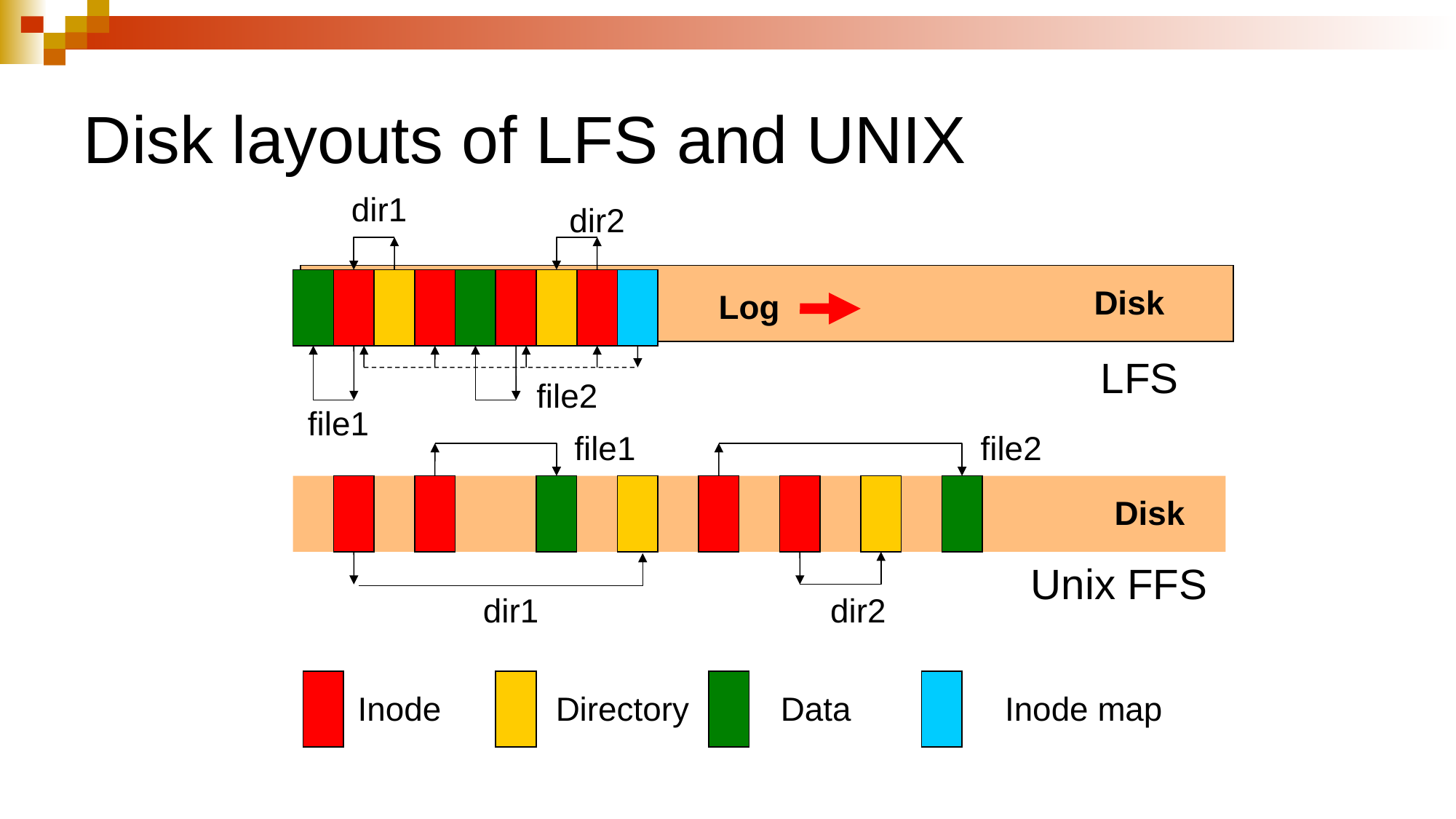

# Disk layouts of LFS and UNIX
dir1
dir2

Disk
Log

 LFS

file2
file1
file1
file2

Disk

Unix FFS

dir1
dir2

Inode
Directory
Data
Inode map